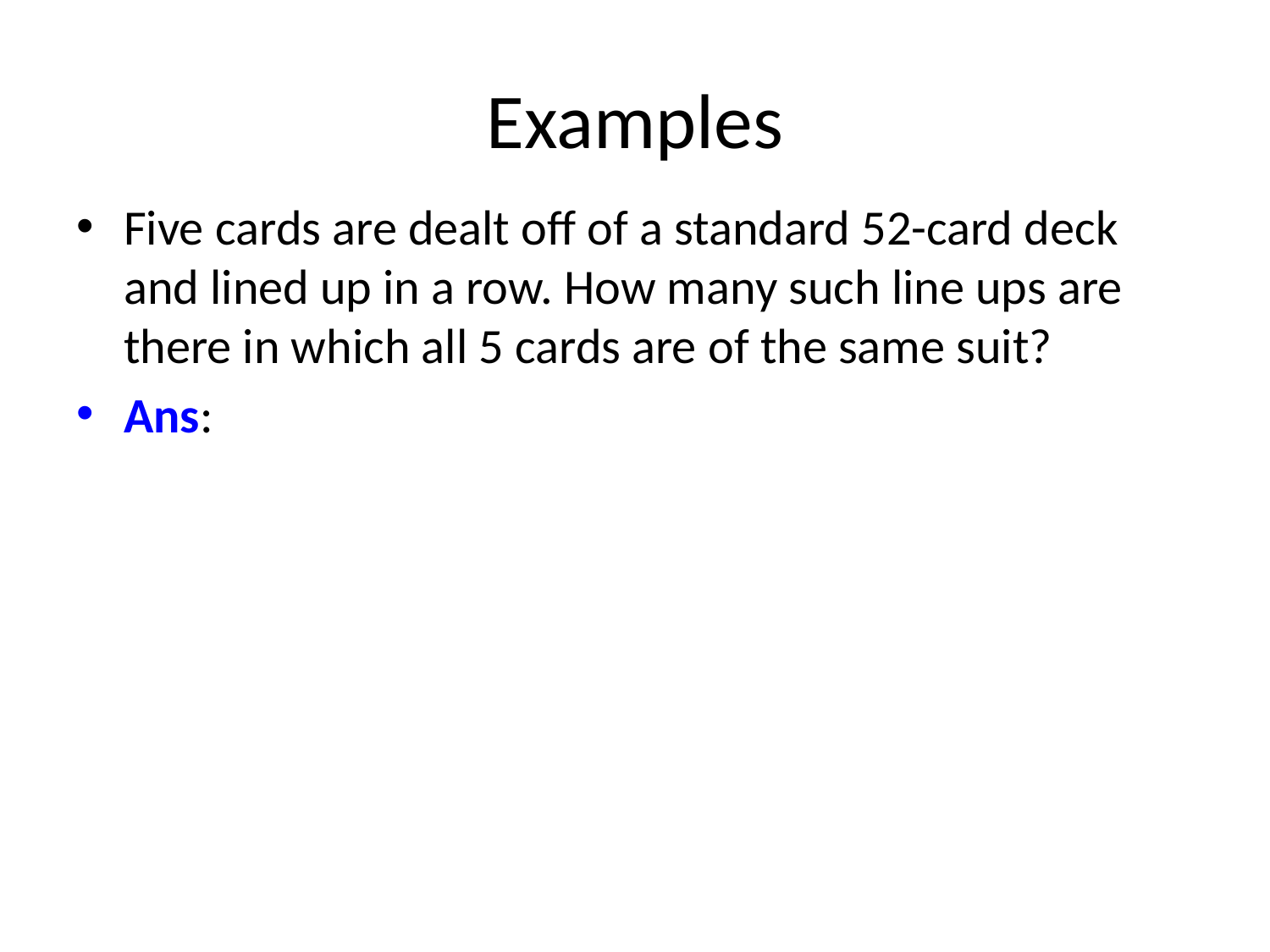

# Examples
Five cards are dealt off of a standard 52-card deck and lined up in a row. How many such line ups are there in which all 5 cards are of the same suit?
Ans: